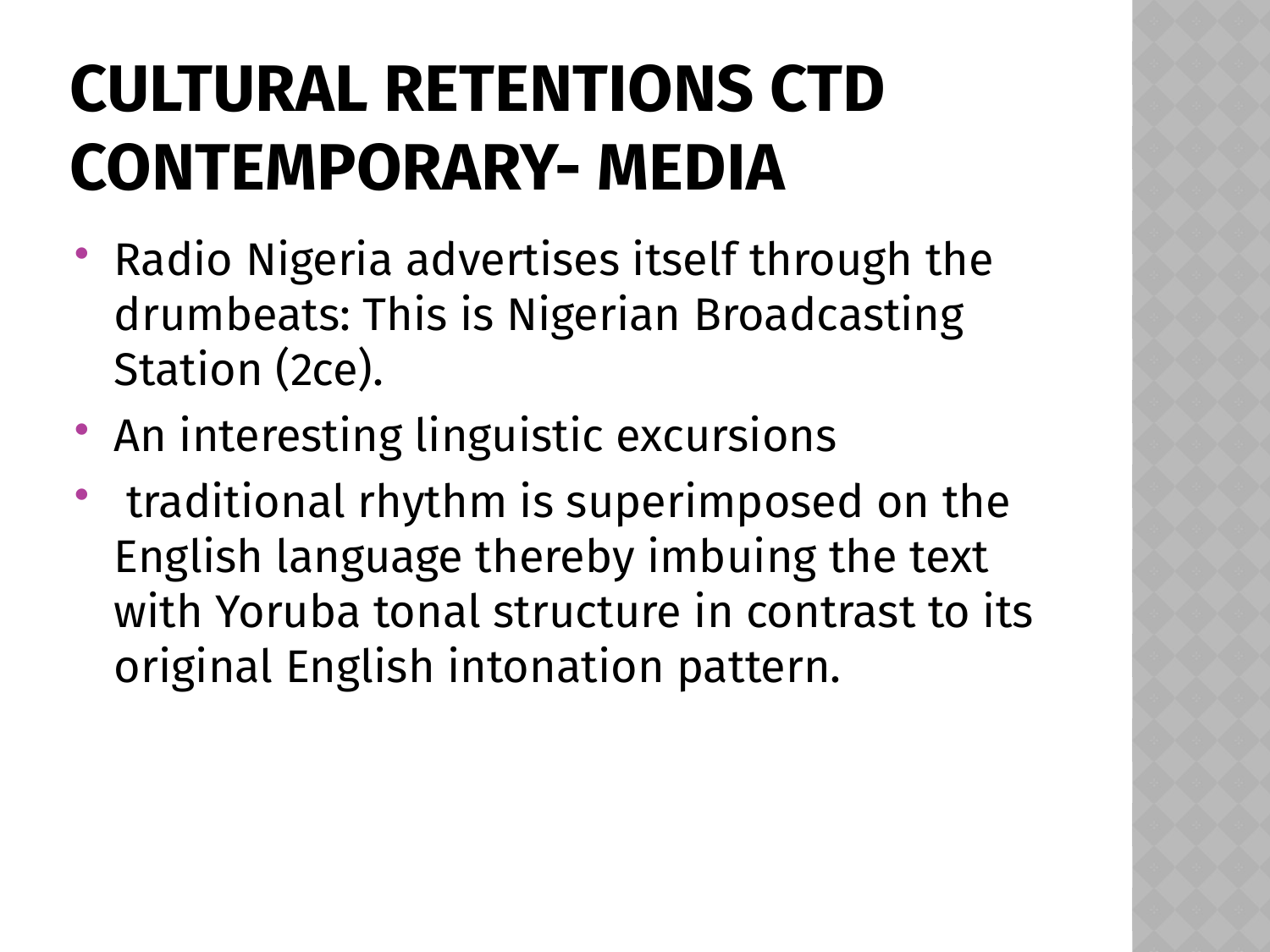

# CULTURAL RETENTIONS Ctd CONTEMPORARY- MEDIA
Radio Nigeria advertises itself through the drumbeats: This is Nigerian Broadcasting Station (2ce).
An interesting linguistic excursions
 traditional rhythm is superimposed on the English language thereby imbuing the text with Yoruba tonal structure in contrast to its original English intonation pattern.